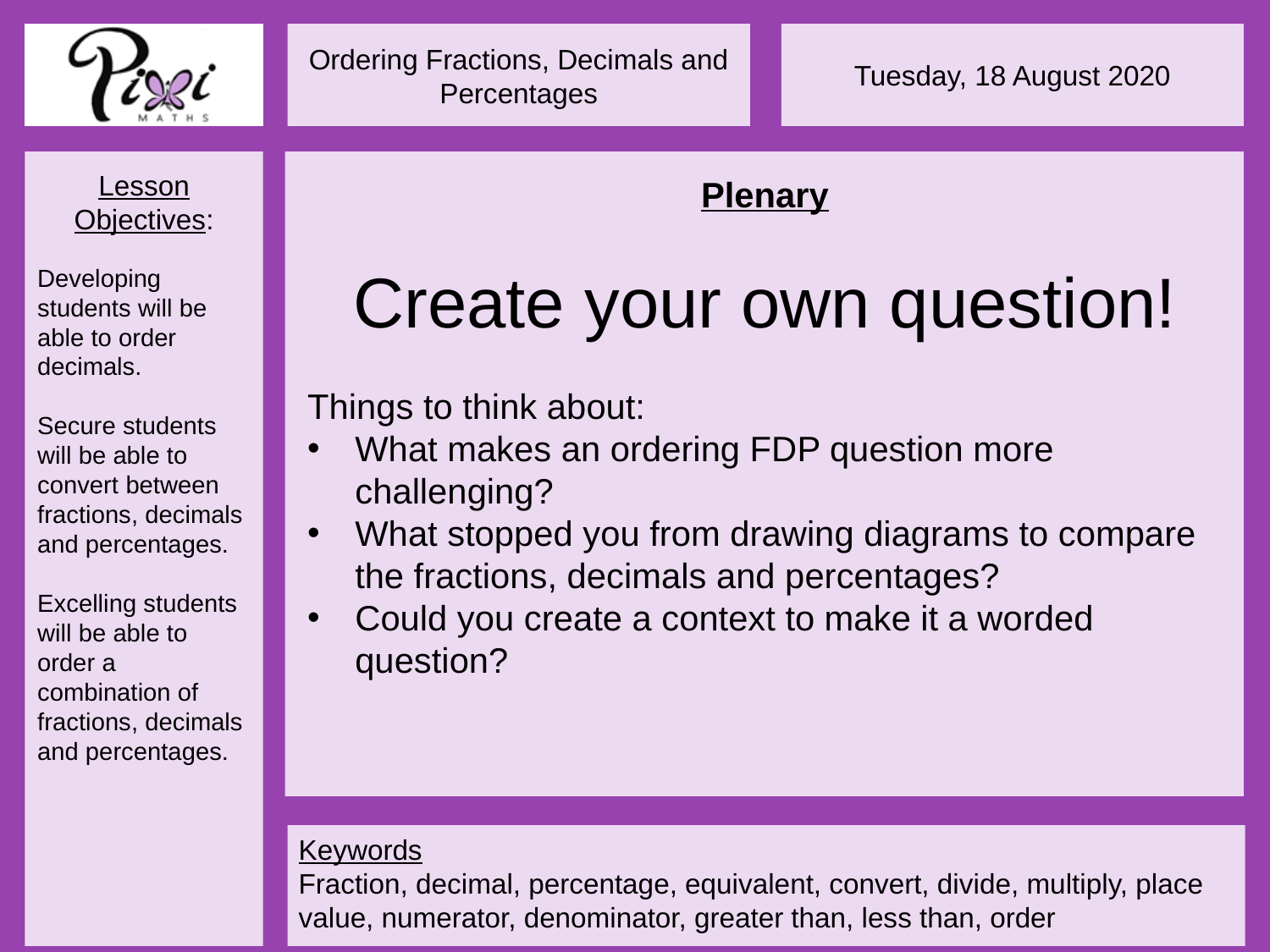

Plenary

Create your own question!

Things to think about:
What makes an ordering FDP question more challenging?
What stopped you from drawing diagrams to compare the fractions, decimals and percentages?
Could you create a context to make it a worded question?